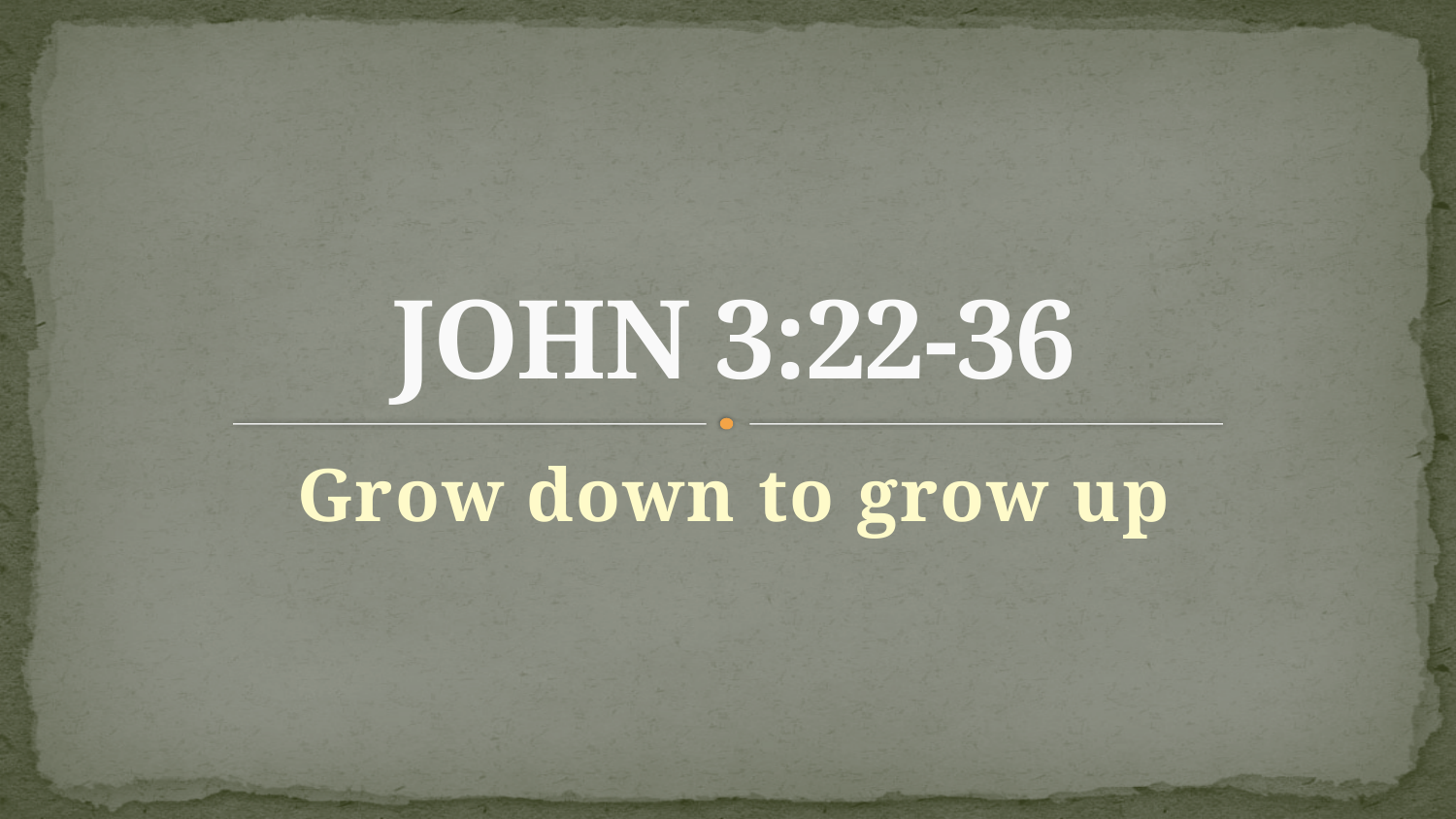

# JOHN 3:22-36
Grow down to grow up